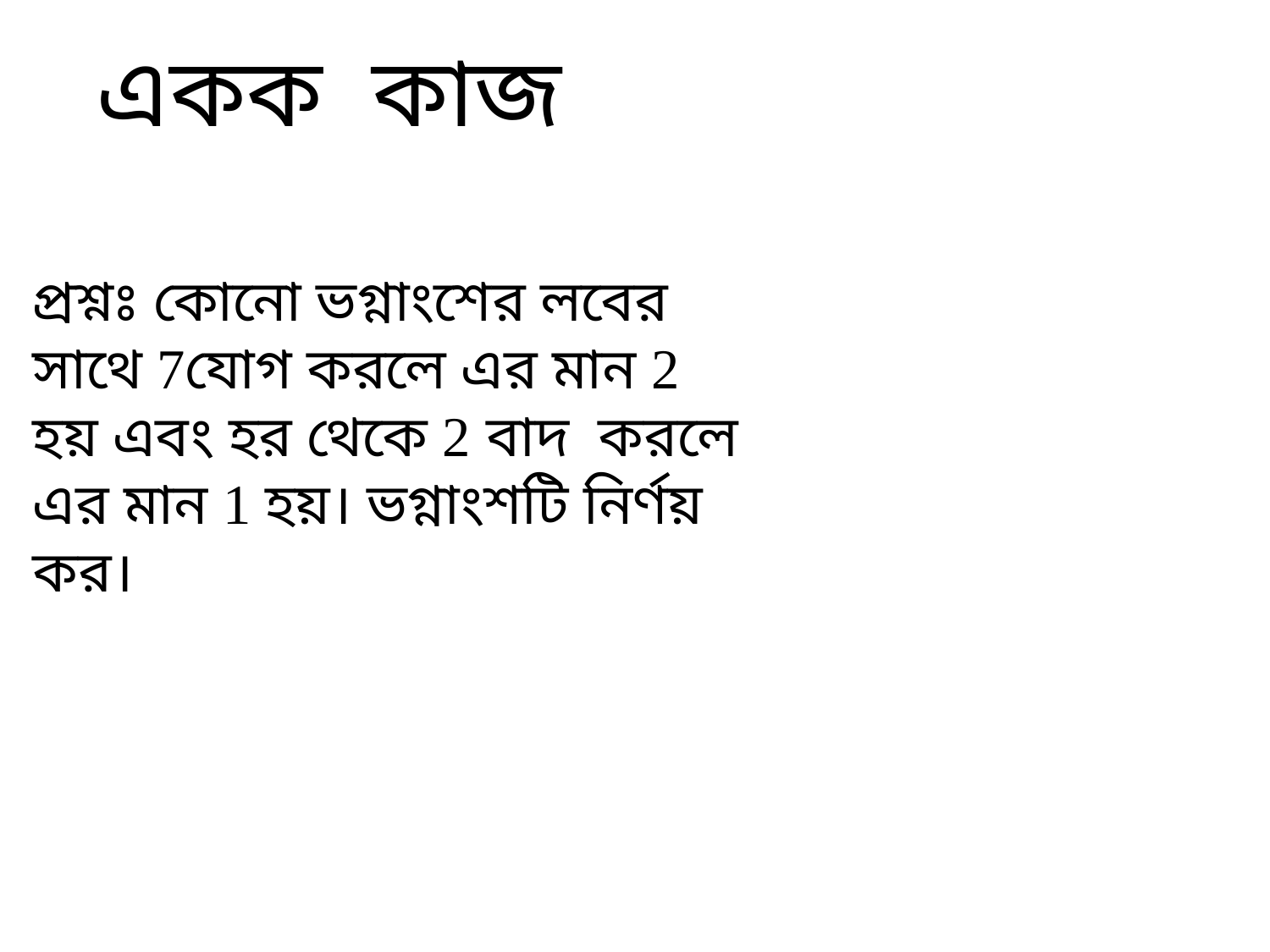

একক  কাজ
প্রশ্নঃ কোনো ভগ্নাংশের লবের সাথে 7যোগ করলে এর মান 2 হয় এবং হর থেকে 2 বাদ  করলে এর মান 1 হয়। ভগ্নাংশটি নির্ণয় কর।